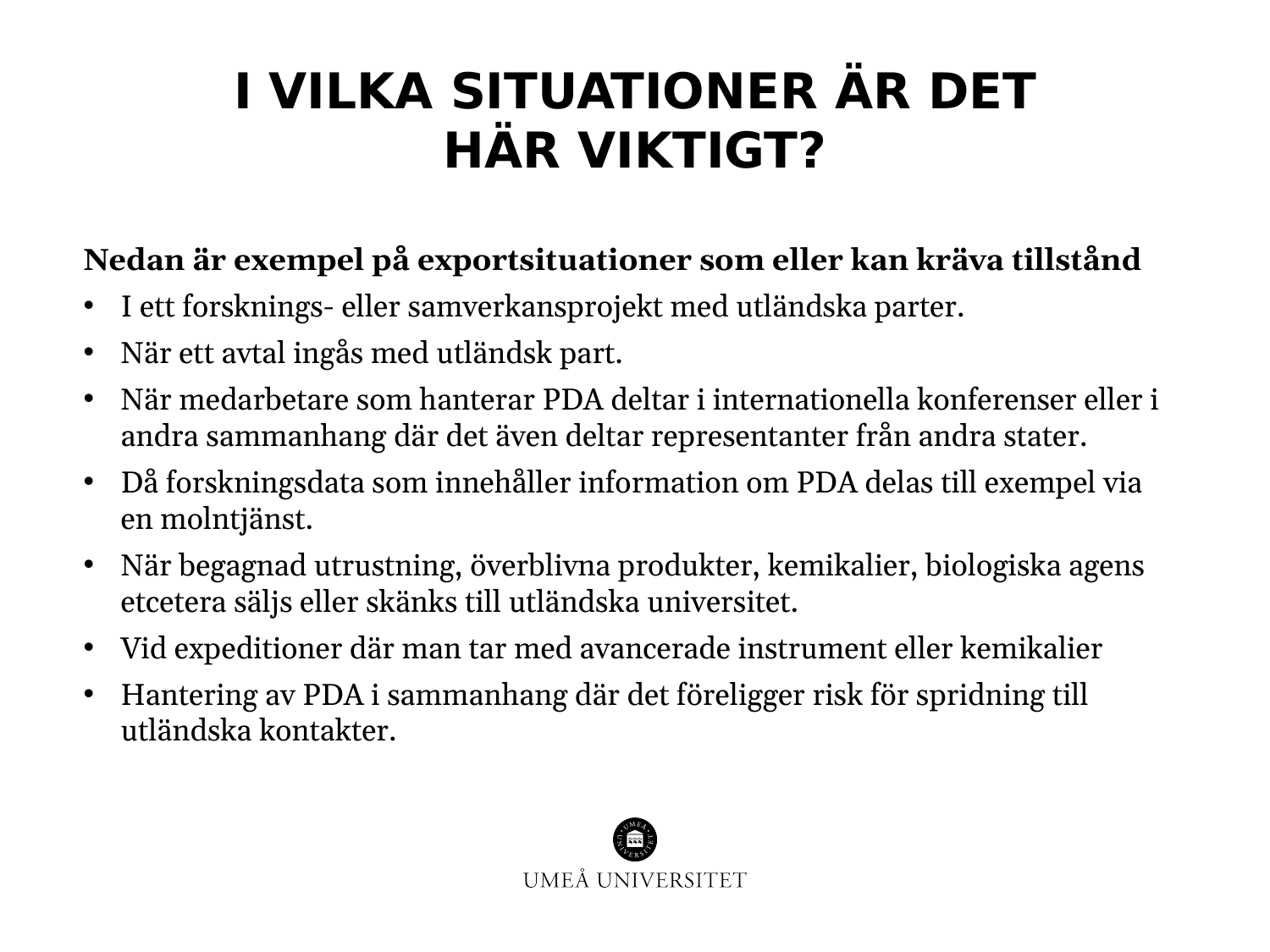

# I VILKA SITUATIONER är det här viktigt?

Nedan är exempel på exportsituationer som eller kan kräva tillstånd
I ett forsknings- eller samverkansprojekt med utländska parter.
När ett avtal ingås med utländsk part.
När medarbetare som hanterar PDA deltar i internationella konferenser eller i andra sammanhang där det även deltar representanter från andra stater.
Då forskningsdata som innehåller information om PDA delas till exempel via en molntjänst.
När begagnad utrustning, överblivna produkter, kemikalier, biologiska agens etcetera säljs eller skänks till utländska universitet.
Vid expeditioner där man tar med avancerade instrument eller kemikalier
Hantering av PDA i sammanhang där det föreligger risk för spridning till utländska kontakter.